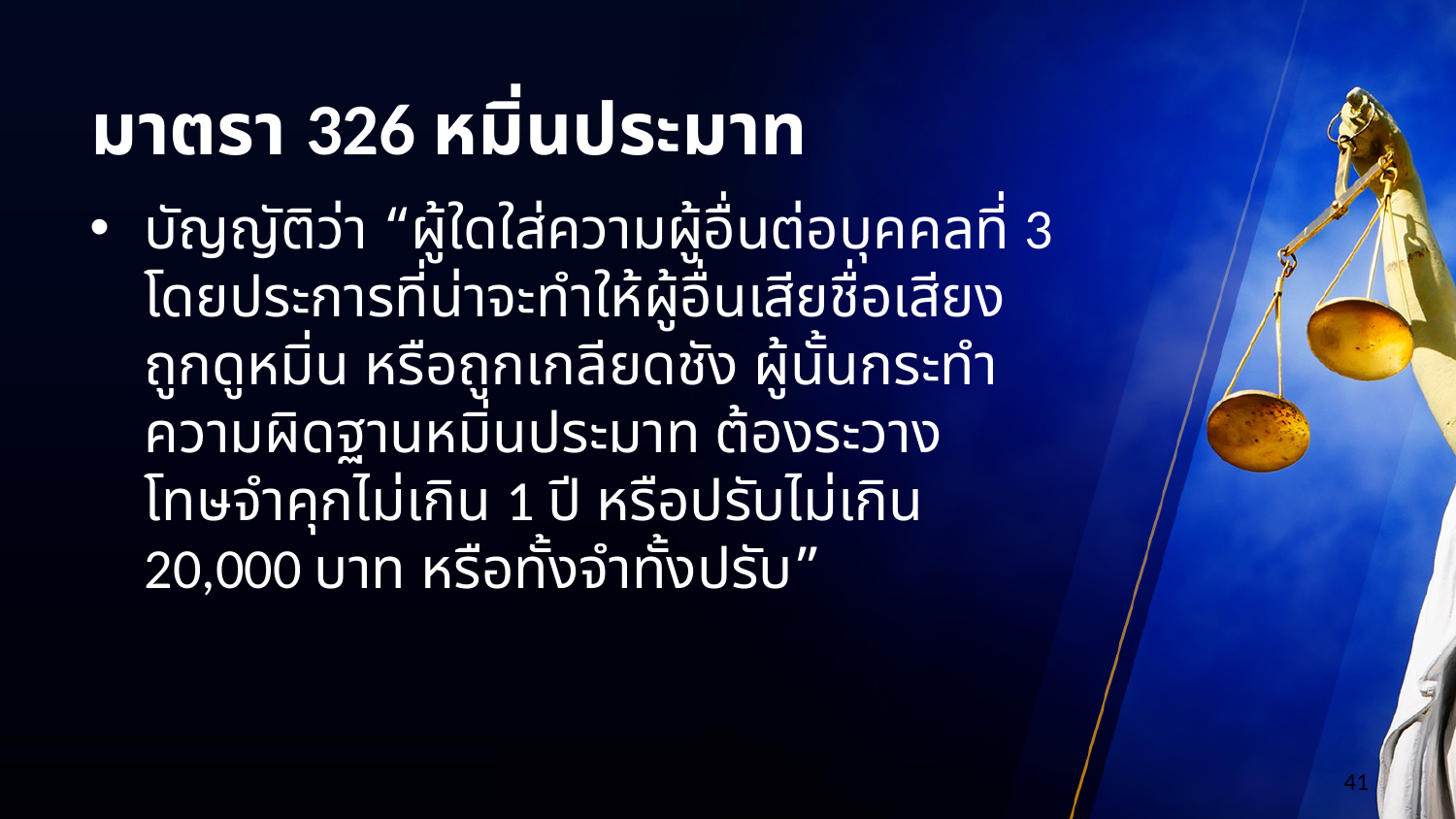

# มาตรา 326 หมิ่นประมาท
บัญญัติว่า “ผู้ใดใส่ความผู้อื่นต่อบุคคลที่ 3 โดยประการที่น่าจะทำให้ผู้อื่นเสียชื่อเสียง ถูกดูหมิ่น หรือถูกเกลียดชัง ผู้นั้นกระทำความผิดฐานหมิ่นประมาท ต้องระวางโทษจำคุกไม่เกิน 1 ปี หรือปรับไม่เกิน 20,000 บาท หรือทั้งจำทั้งปรับ”
41